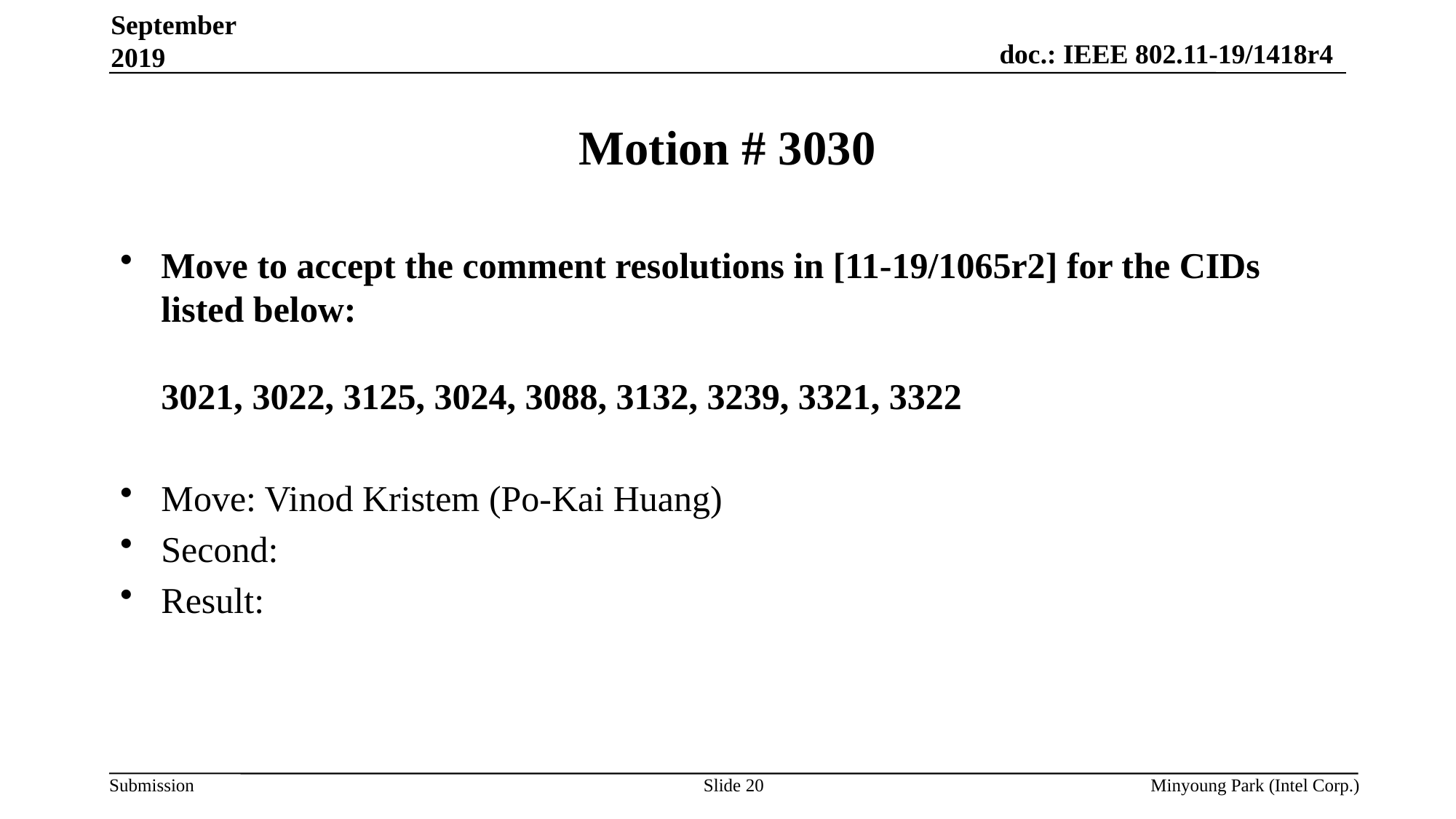

September 2019
# Motion # 3030
Move to accept the comment resolutions in [11-19/1065r2] for the CIDs listed below:
3021, 3022, 3125, 3024, 3088, 3132, 3239, 3321, 3322

Move: Vinod Kristem (Po-Kai Huang)
Second:
Result:

Slide 20
Minyoung Park (Intel Corp.)